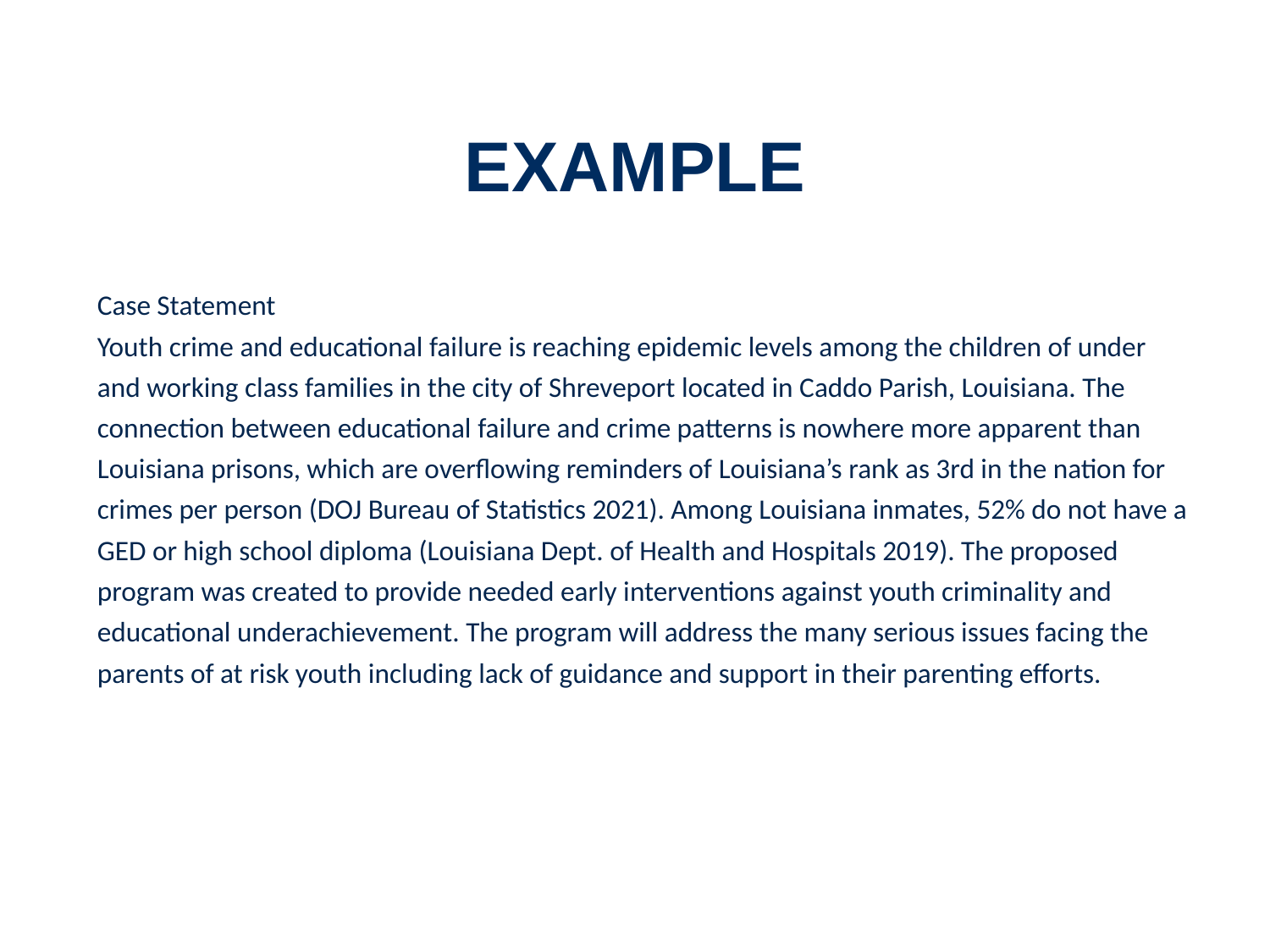

# EXAMPLE
Case Statement
Youth crime and educational failure is reaching epidemic levels among the children of under
and working class families in the city of Shreveport located in Caddo Parish, Louisiana. The
connection between educational failure and crime patterns is nowhere more apparent than
Louisiana prisons, which are overflowing reminders of Louisiana’s rank as 3rd in the nation for
crimes per person (DOJ Bureau of Statistics 2021). Among Louisiana inmates, 52% do not have a
GED or high school diploma (Louisiana Dept. of Health and Hospitals 2019). The proposed
program was created to provide needed early interventions against youth criminality and
educational underachievement. The program will address the many serious issues facing the
parents of at risk youth including lack of guidance and support in their parenting efforts.